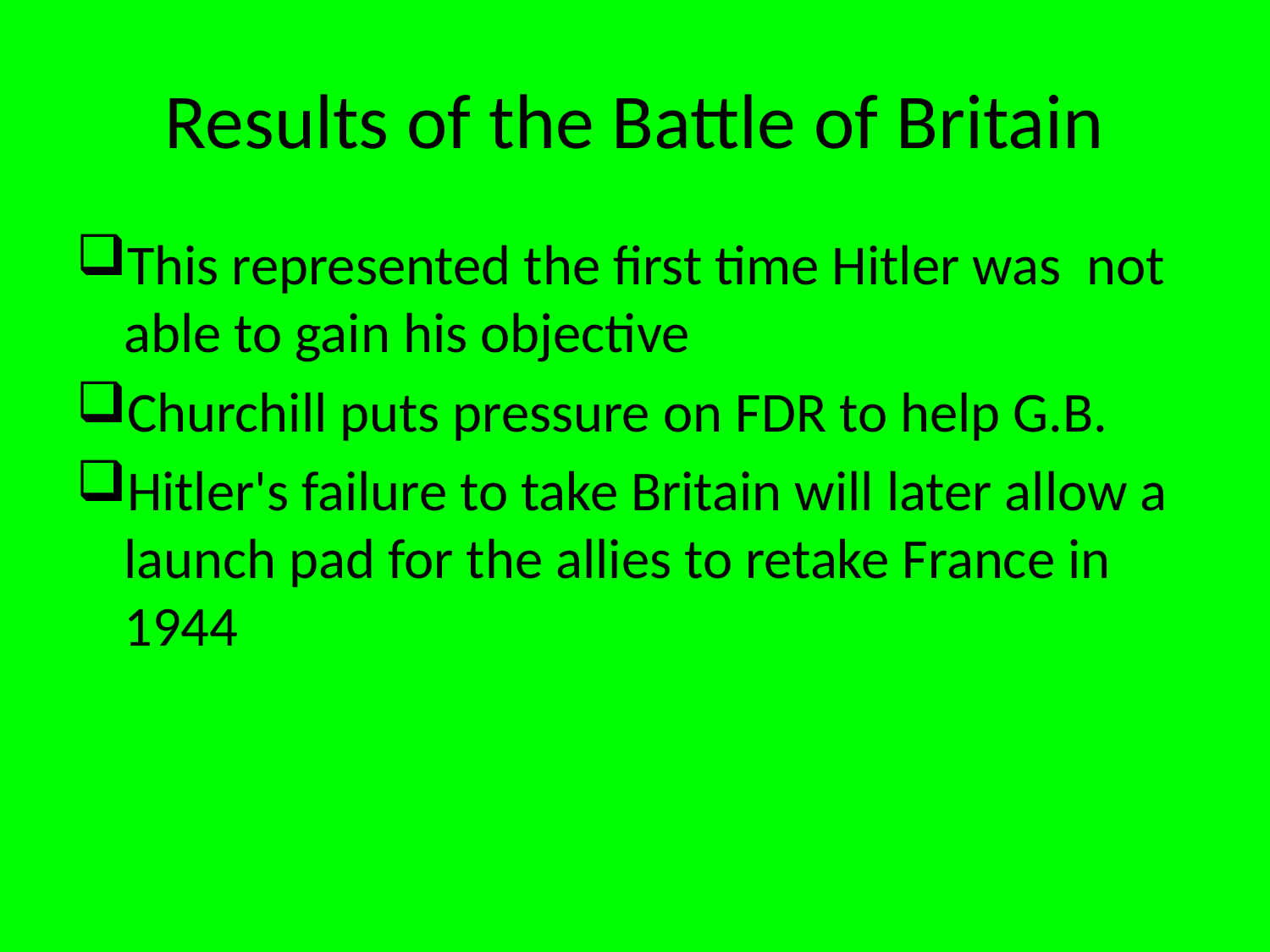

# Results of the Battle of Britain
This represented the first time Hitler was  not able to gain his objective
Churchill puts pressure on FDR to help G.B.
Hitler's failure to take Britain will later allow a launch pad for the allies to retake France in 1944